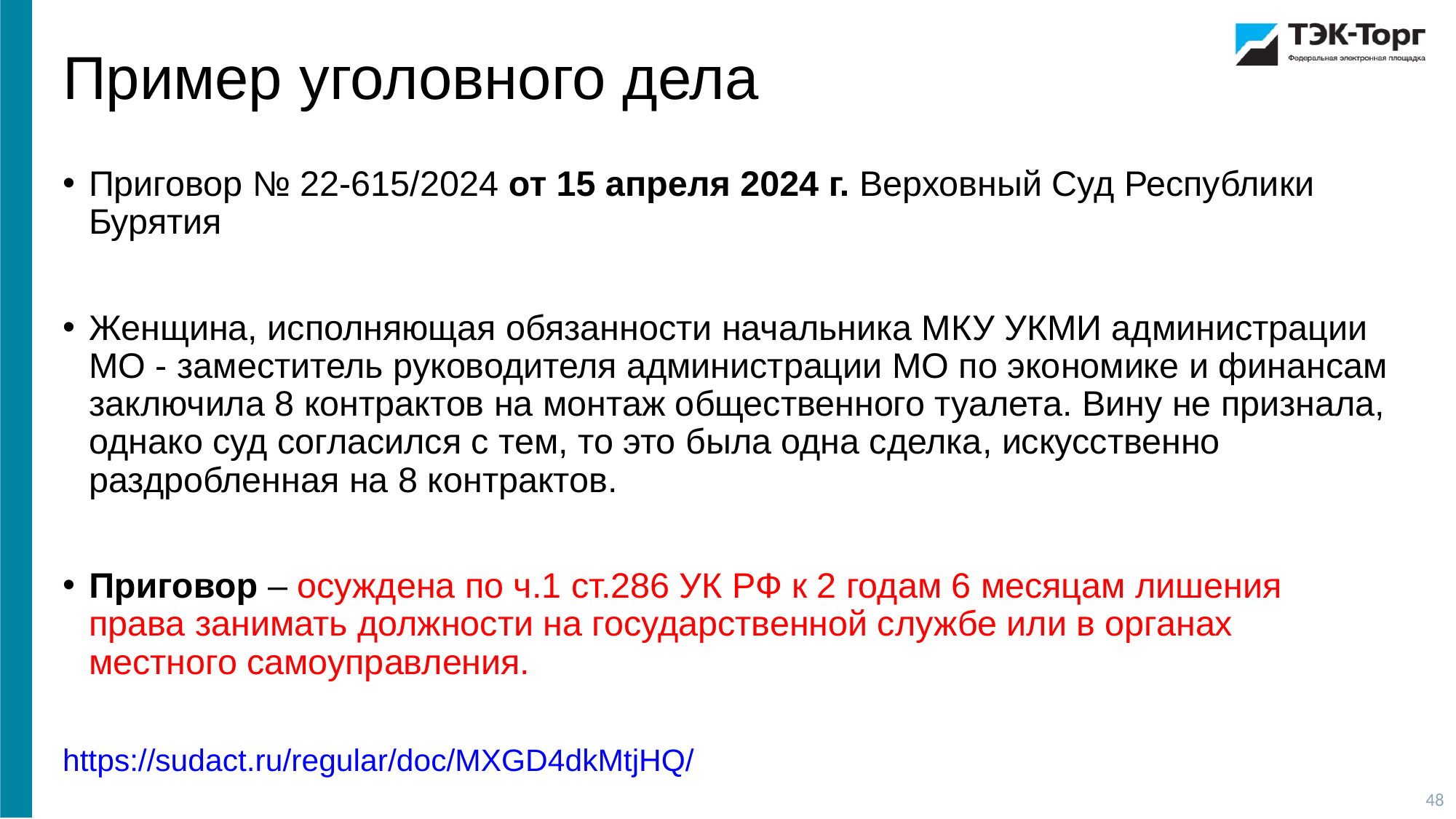

Пример уголовного дела
Приговор № 22-615/2024 от 15 апреля 2024 г. Верховный Суд Республики Бурятия

Женщина, исполняющая обязанности начальника МКУ УКМИ администрации МО - заместитель руководителя администрации МО по экономике и финансам заключила 8 контрактов на монтаж общественного туалета. Вину не признала, однако суд согласился с тем, то это была одна сделка, искусственно раздробленная на 8 контрактов.

Приговор – осуждена по ч.1 ст.286 УК РФ к 2 годам 6 месяцам лишения права занимать должности на государственной службе или в органах местного самоуправления.

https://sudact.ru/regular/doc/MXGD4dkMtjHQ/